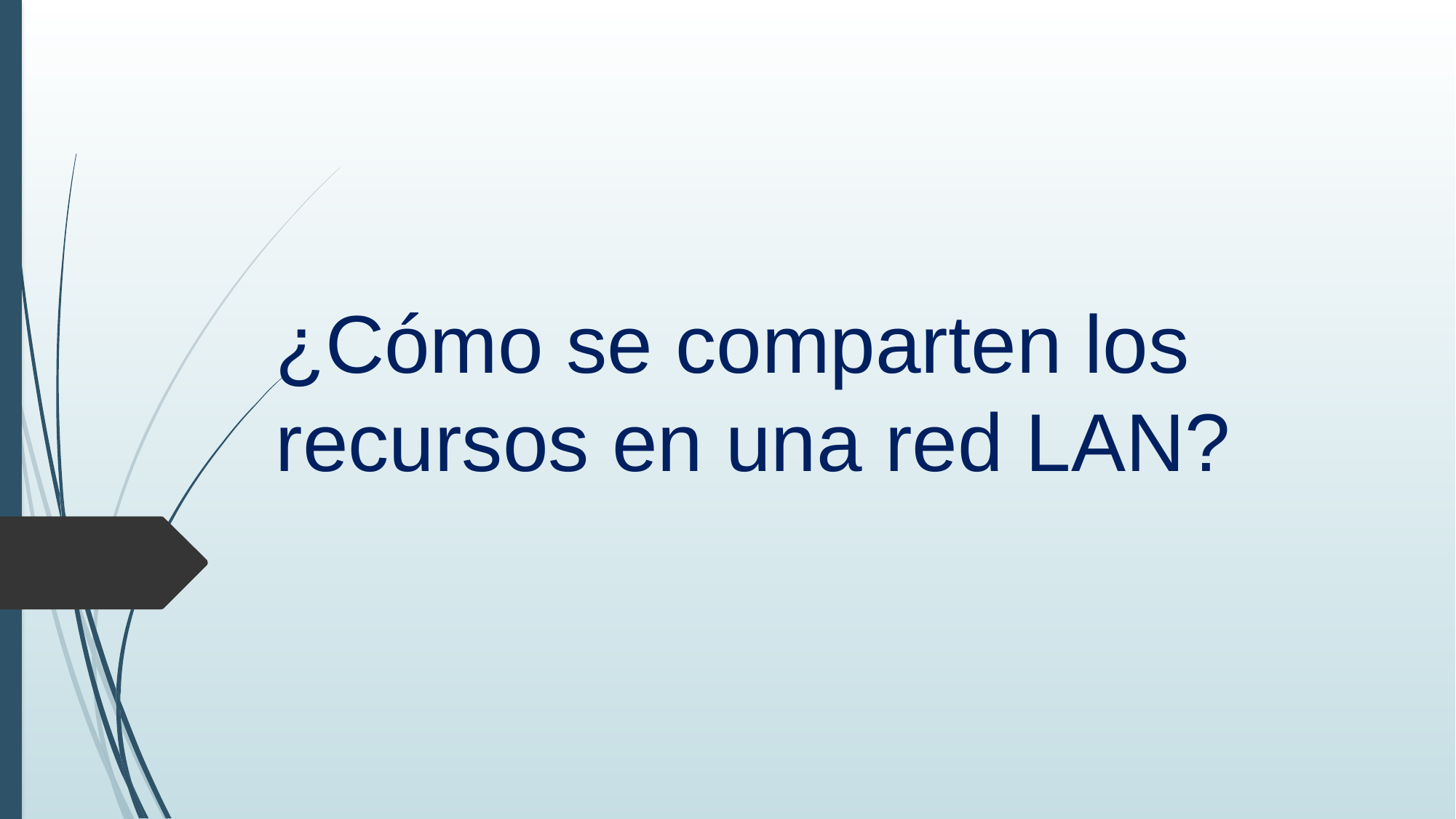

# ¿Cómo se comparten los recursos en una red LAN?